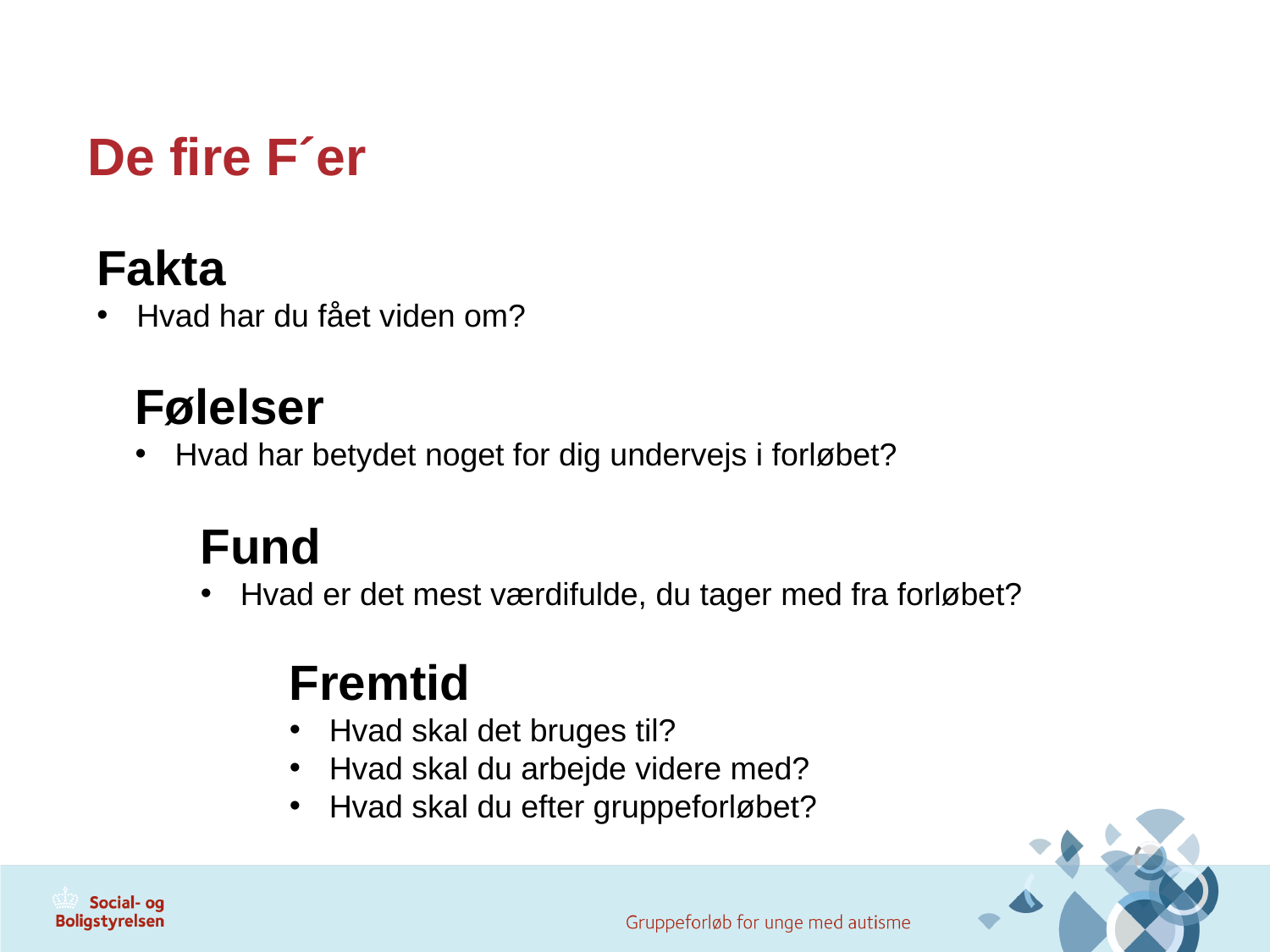

# De fire F´er
Fakta
Hvad har du fået viden om?
Følelser
Hvad har betydet noget for dig undervejs i forløbet?
Fund
Hvad er det mest værdifulde, du tager med fra forløbet?
Fremtid
Hvad skal det bruges til?
Hvad skal du arbejde videre med?
Hvad skal du efter gruppeforløbet?